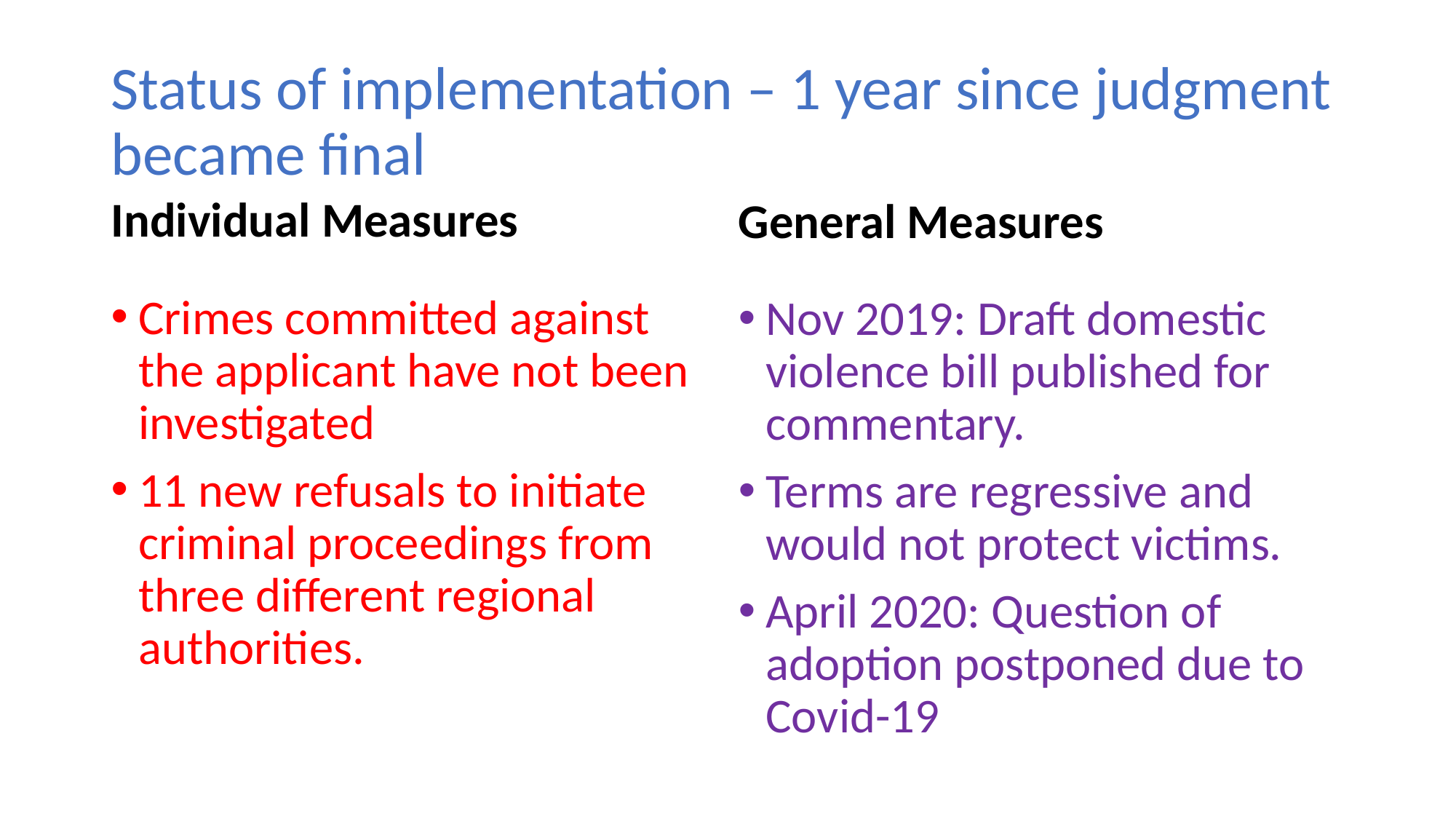

# Status of implementation – 1 year since judgment became final
Individual Measures
General Measures
Crimes committed against the applicant have not been investigated
11 new refusals to initiate criminal proceedings from three different regional authorities.

Nov 2019: Draft domestic violence bill published for commentary.
Terms are regressive and would not protect victims.
April 2020: Question of adoption postponed due to Covid-19